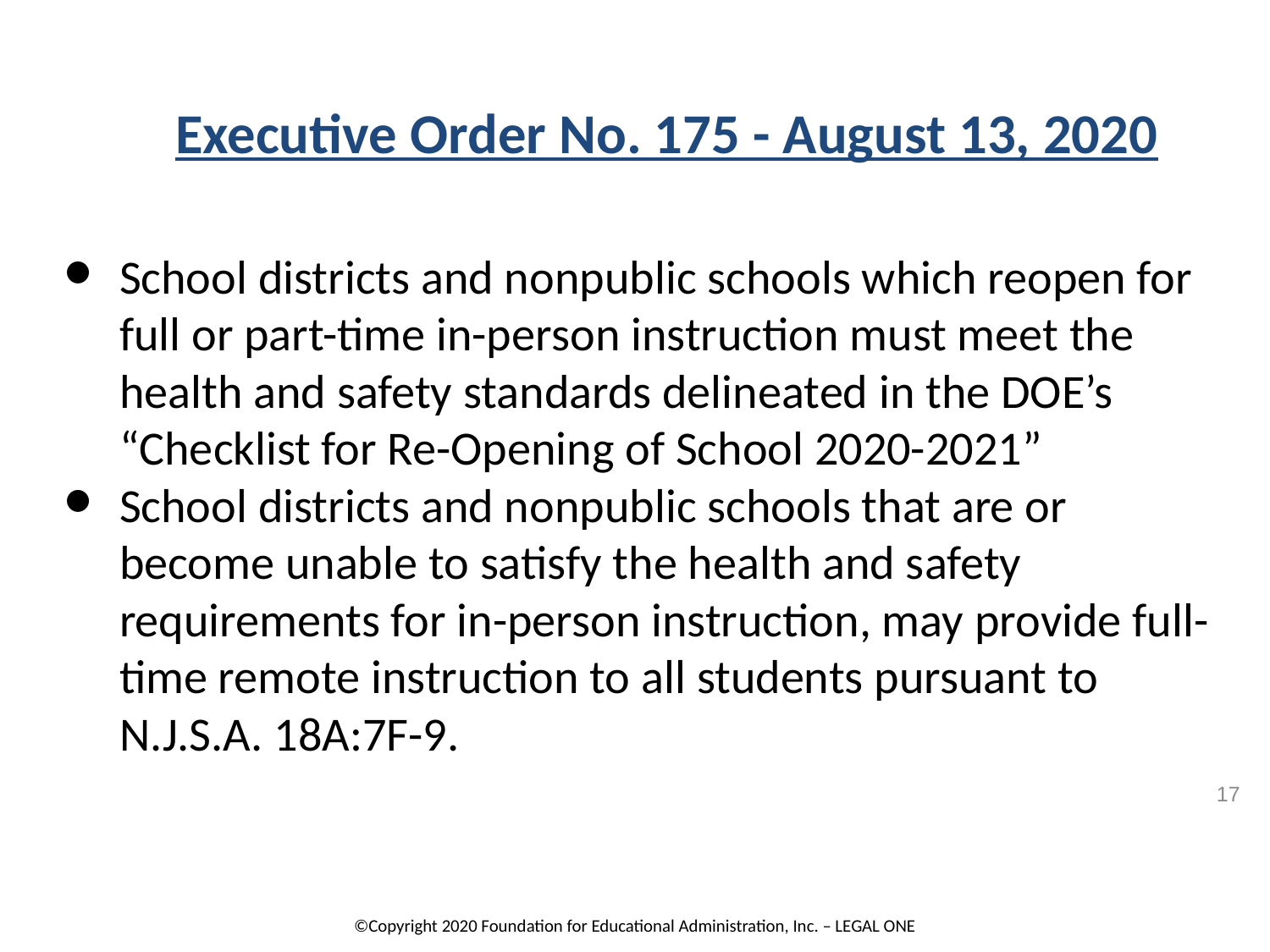

# Executive Order No. 175 - August 13, 2020
School districts and nonpublic schools which reopen for full or part-time in-person instruction must meet the health and safety standards delineated in the DOE’s “Checklist for Re-Opening of School 2020-2021”
School districts and nonpublic schools that are or become unable to satisfy the health and safety requirements for in-person instruction, may provide full-time remote instruction to all students pursuant to N.J.S.A. 18A:7F-9.

17